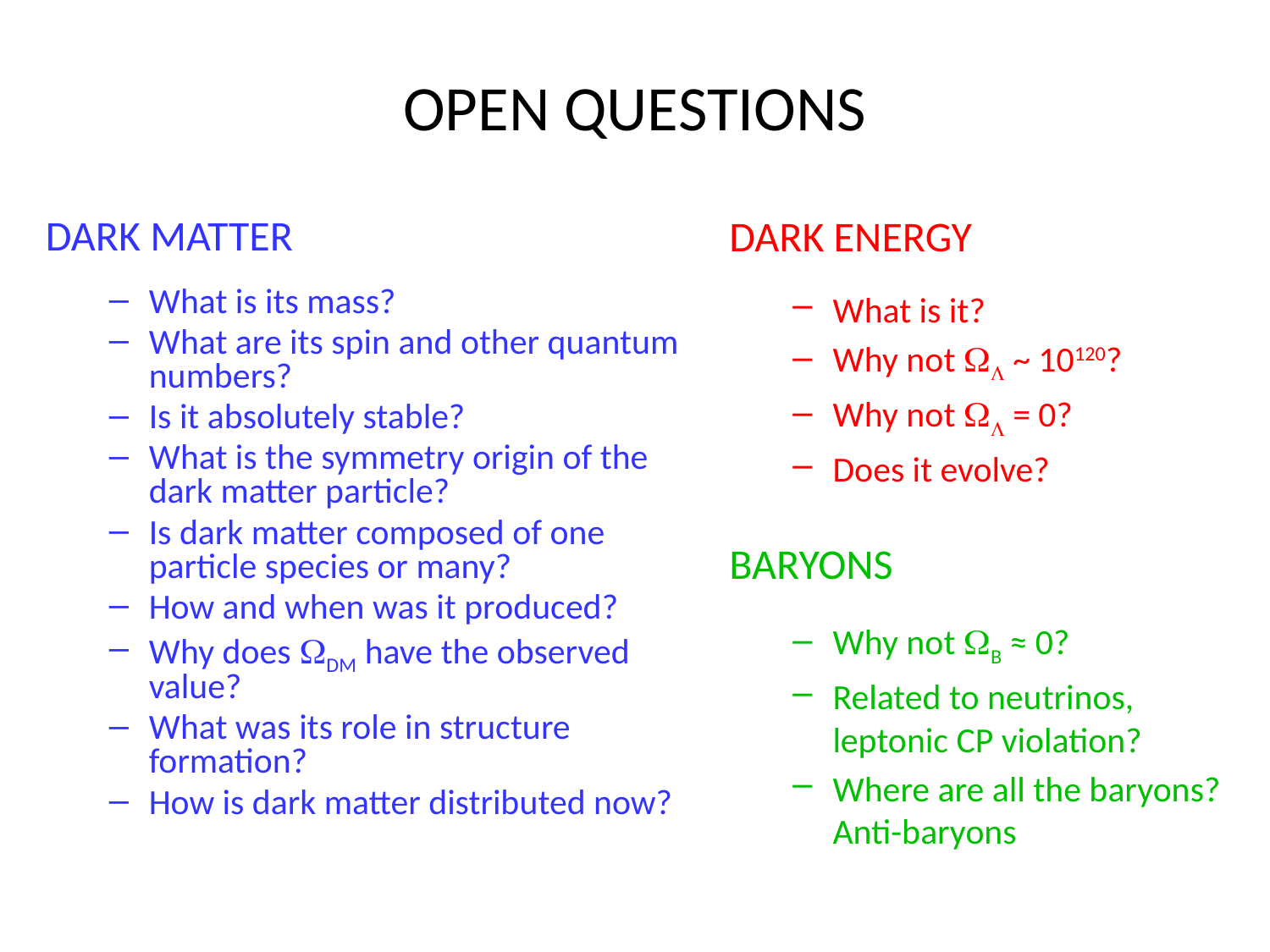

# OPEN QUESTIONS
DARK MATTER

What is its mass?
What are its spin and other quantum numbers?
Is it absolutely stable?
What is the symmetry origin of the dark matter particle?
Is dark matter composed of one particle species or many?
How and when was it produced?
Why does ΩDM have the observed value?
What was its role in structure formation?
How is dark matter distributed now?
DARK ENERGY

What is it?
Why not ΩΛ ~ 10120?
Why not ΩΛ = 0?
Does it evolve?

BARYONS

Why not ΩB ≈ 0?
Related to neutrinos, leptonic CP violation?
Where are all the baryons? Anti-baryons